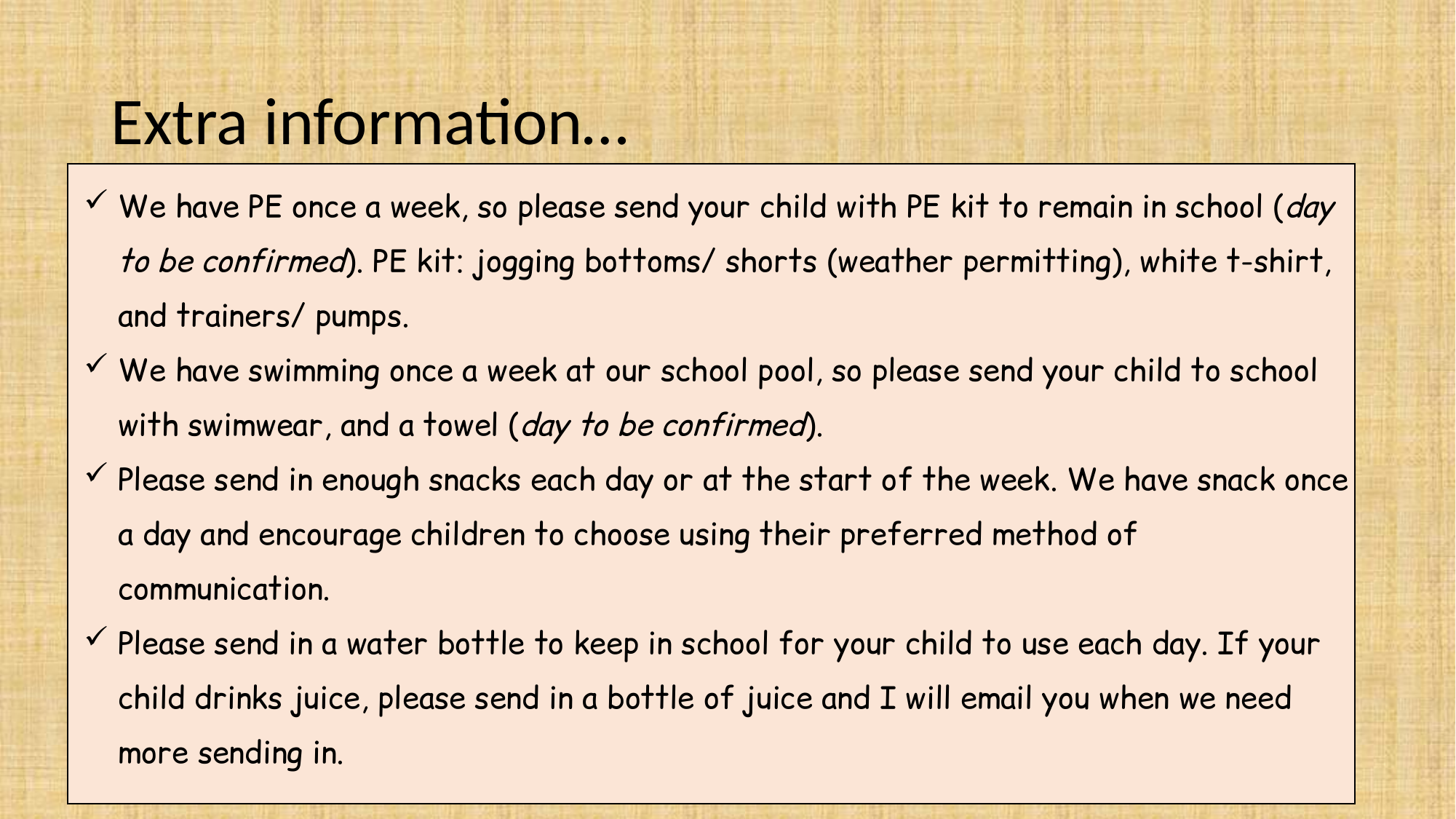

# Extra information…

We have PE once a week, so please send your child with PE kit to remain in school (day to be confirmed). PE kit: jogging bottoms/ shorts (weather permitting), white t-shirt, and trainers/ pumps.
We have swimming once a week at our school pool, so please send your child to school with swimwear, and a towel (day to be confirmed).
Please send in enough snacks each day or at the start of the week. We have snack once a day and encourage children to choose using their preferred method of communication.
Please send in a water bottle to keep in school for your child to use each day. If your child drinks juice, please send in a bottle of juice and I will email you when we need more sending in.